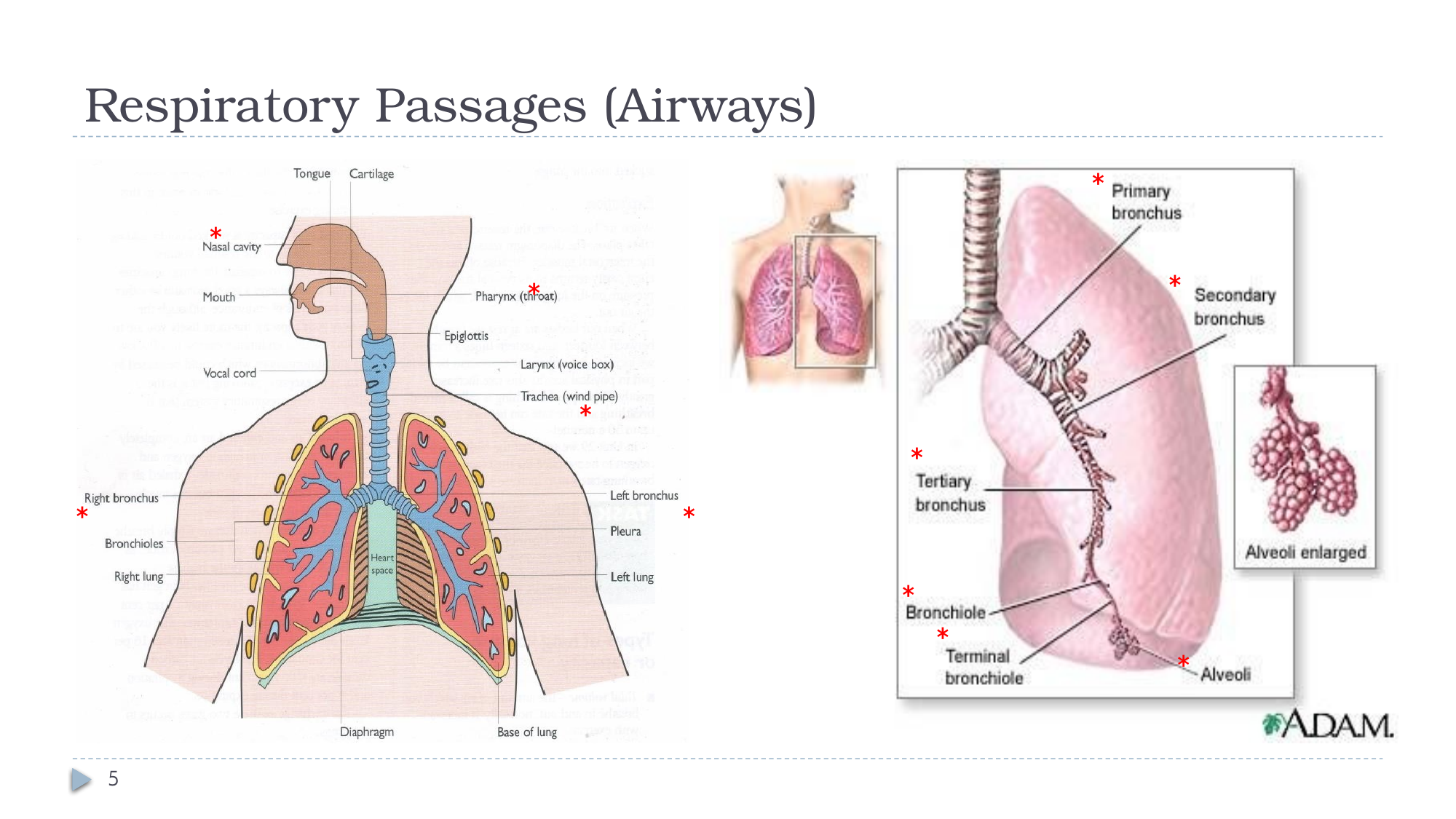

# Respiratory Passages (Airways)

*
*
*
*
*
*
*
*
*
*
*
5